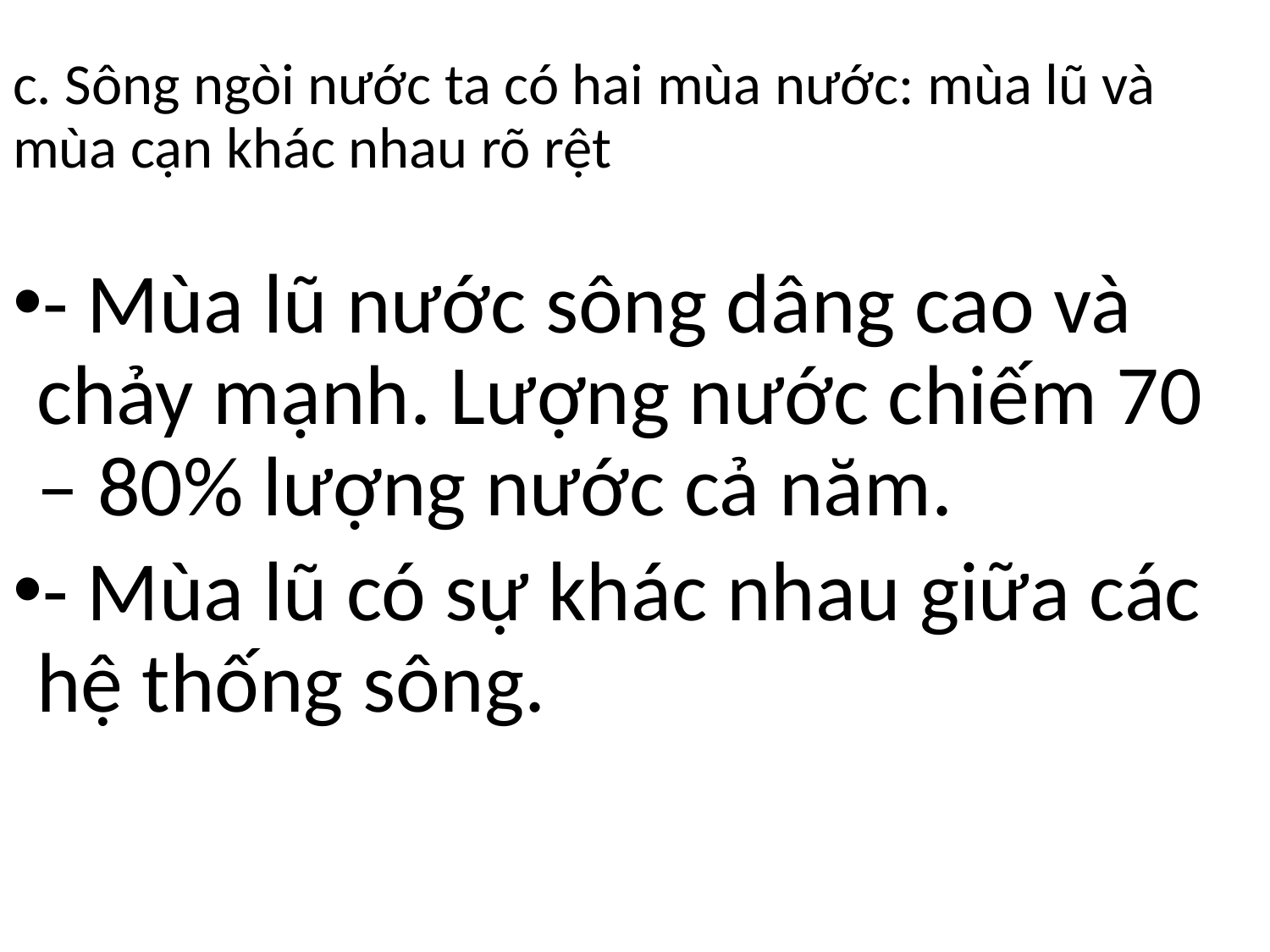

# c. Sông ngòi nước ta có hai mùa nước: mùa lũ và mùa cạn khác nhau rõ rệt
- Mùa lũ nước sông dâng cao và chảy mạnh. Lượng nước chiếm 70 – 80% lượng nước cả năm.
- Mùa lũ có sự khác nhau giữa các hệ thống sông.